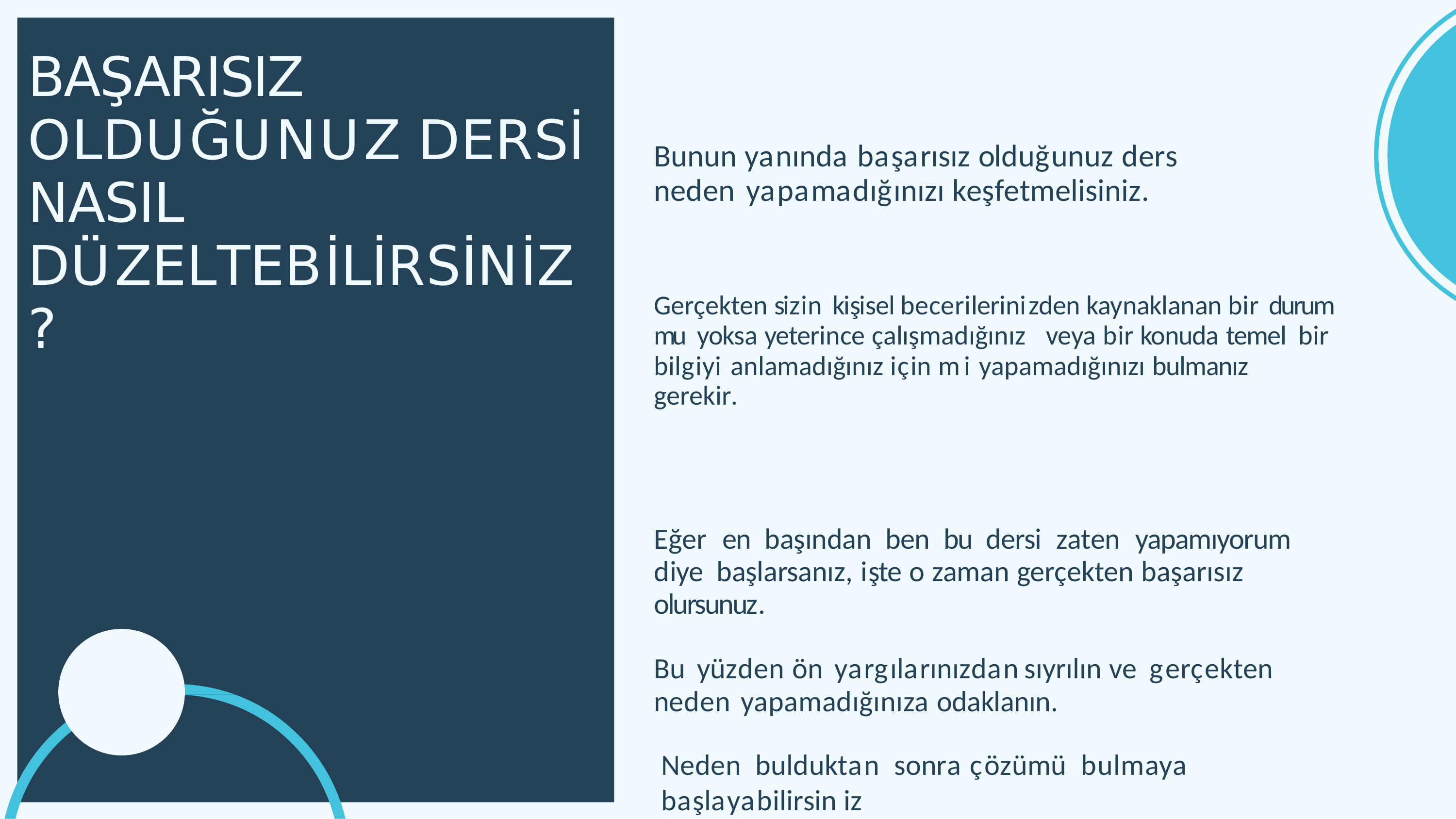

# BAŞARISIZ  OLDUĞUNUZ DERSİ  NASIL  DÜZELTEBİLİRSİNİZ?
Bunun yanında başarısız olduğunuz ders  neden  yapamadığınızı keşfetmelisiniz.
Gerçekten sizin  kişisel becerilerinizden kaynaklanan bir durum  mu  yoksa yeterince çalışmadığınız  veya bir konuda temel  bir bilgiyi anlamadığınız için m i  yapamadığınızı bulmanız
gerekir.
Eğer	en	başından	ben	bu	dersi	zaten	yapamıyorum	diye  başlarsanız, işte o zaman gerçekten başarısız olursunuz.

Bu	yüzden	ön	yargılarınızdan	sıyrılın	ve	gerçekten neden  yapamadığınıza odaklanın.

Neden  bulduktan  sonra çözümü  bulmaya başlayabilirsin iz